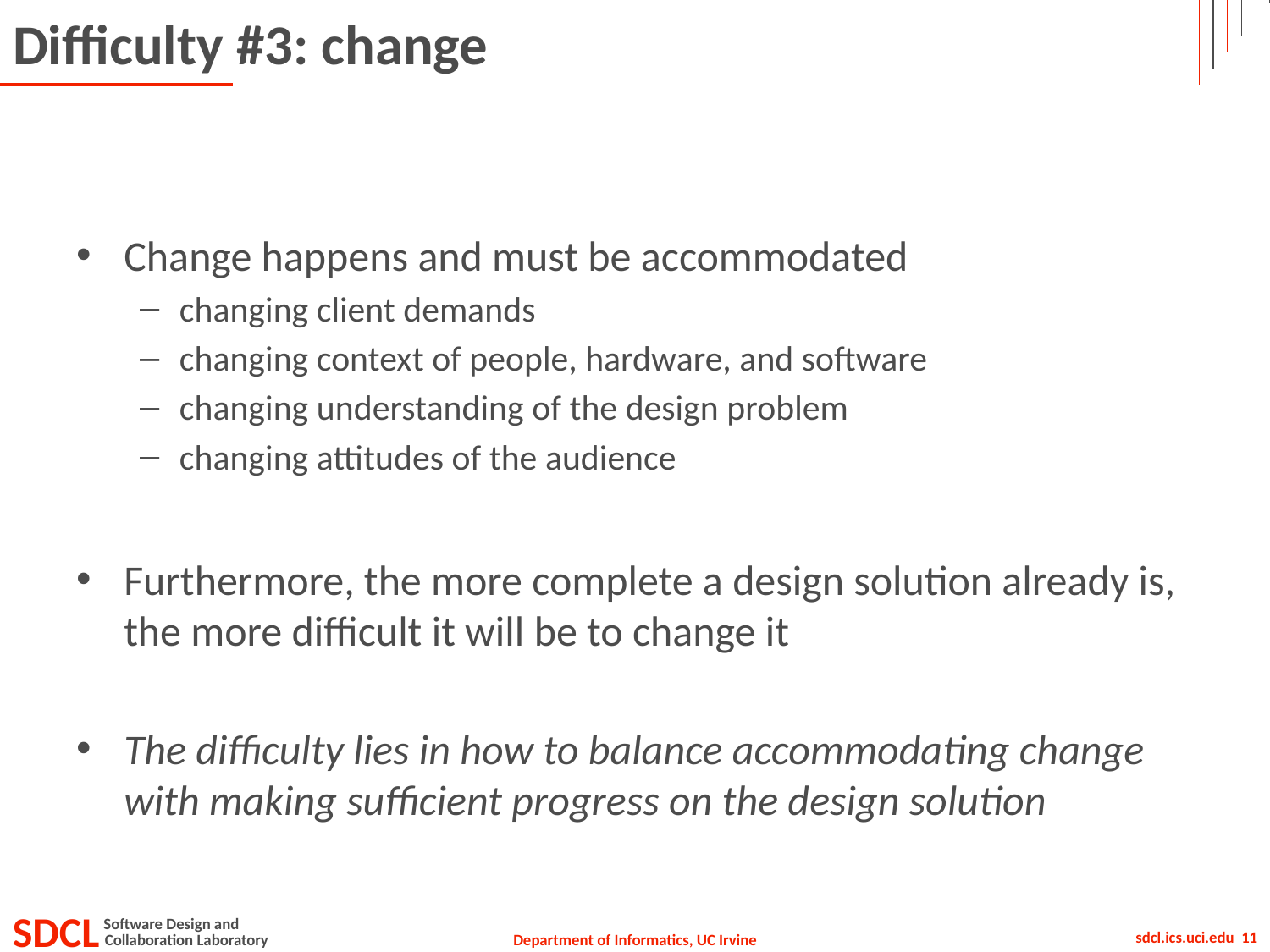

# Difficulty #3: change
Change happens and must be accommodated
changing client demands
changing context of people, hardware, and software
changing understanding of the design problem
changing attitudes of the audience

Furthermore, the more complete a design solution already is, the more difficult it will be to change it

The difficulty lies in how to balance accommodating change with making sufficient progress on the design solution